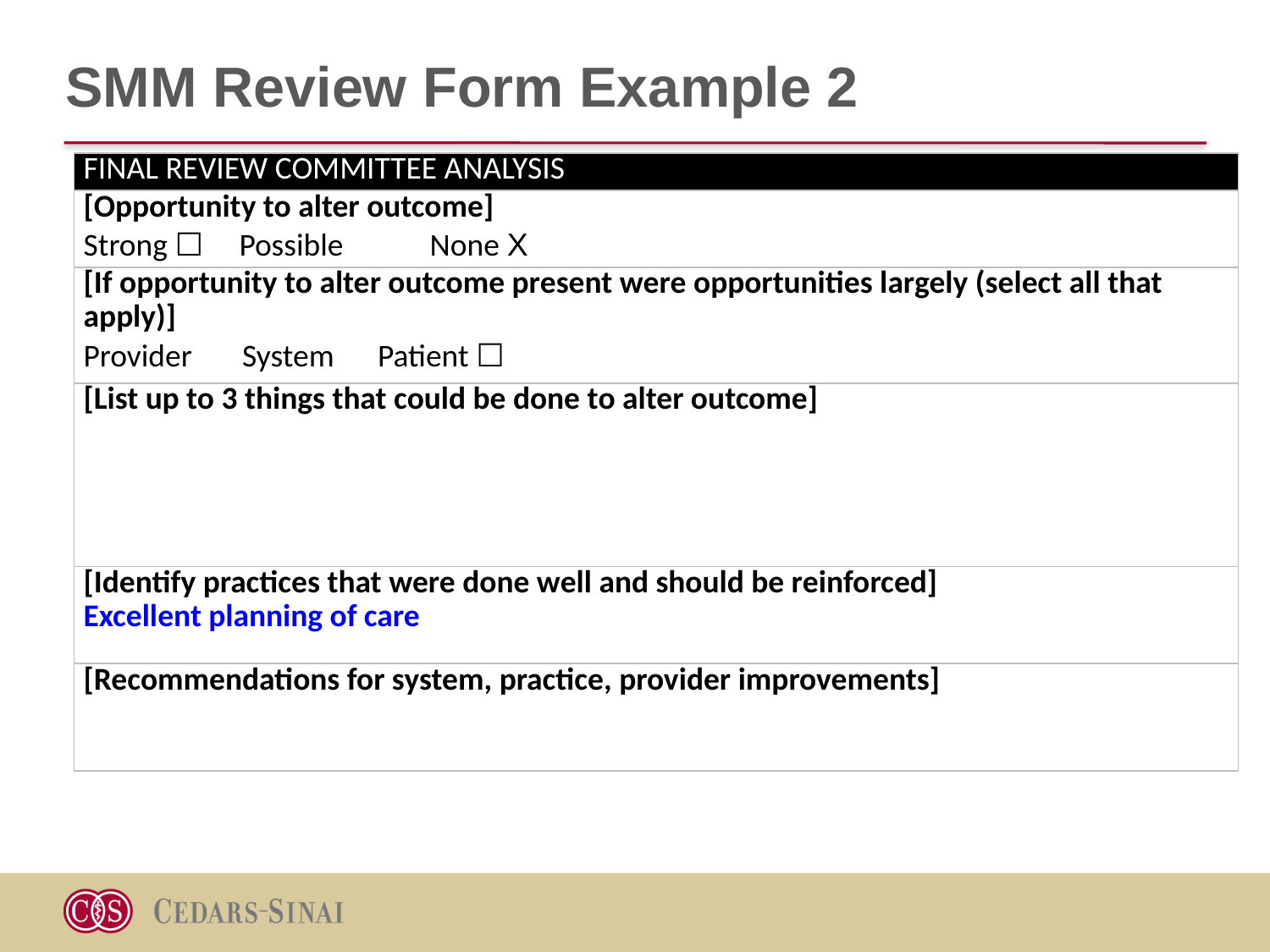

# SMM Review Form Example 2
| FINAL REVIEW COMMITTEE ANALYSIS |
| --- |
| [Opportunity to alter outcome] Strong ☐ Possible None X |
| [If opportunity to alter outcome present were opportunities largely (select all that apply)] Provider System Patient ☐ |
| [List up to 3 things that could be done to alter outcome] |
| [Identify practices that were done well and should be reinforced] Excellent planning of care |
| [Recommendations for system, practice, provider improvements] |